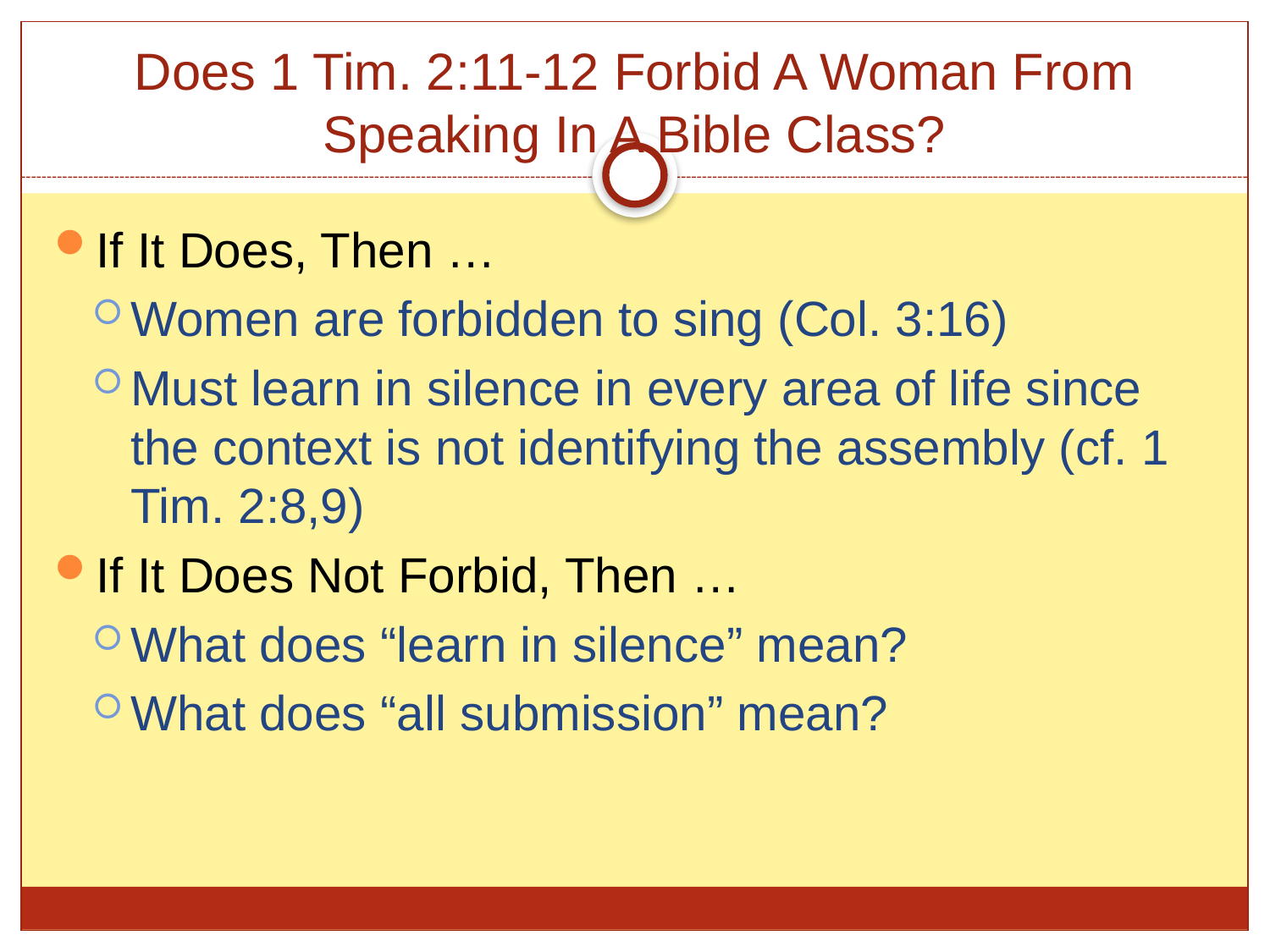

# Does 1 Tim. 2:11-12 Forbid A Woman From Speaking In A Bible Class?
If It Does, Then …
Women are forbidden to sing (Col. 3:16)
Must learn in silence in every area of life since the context is not identifying the assembly (cf. 1 Tim. 2:8,9)
If It Does Not Forbid, Then …
What does “learn in silence” mean?
What does “all submission” mean?